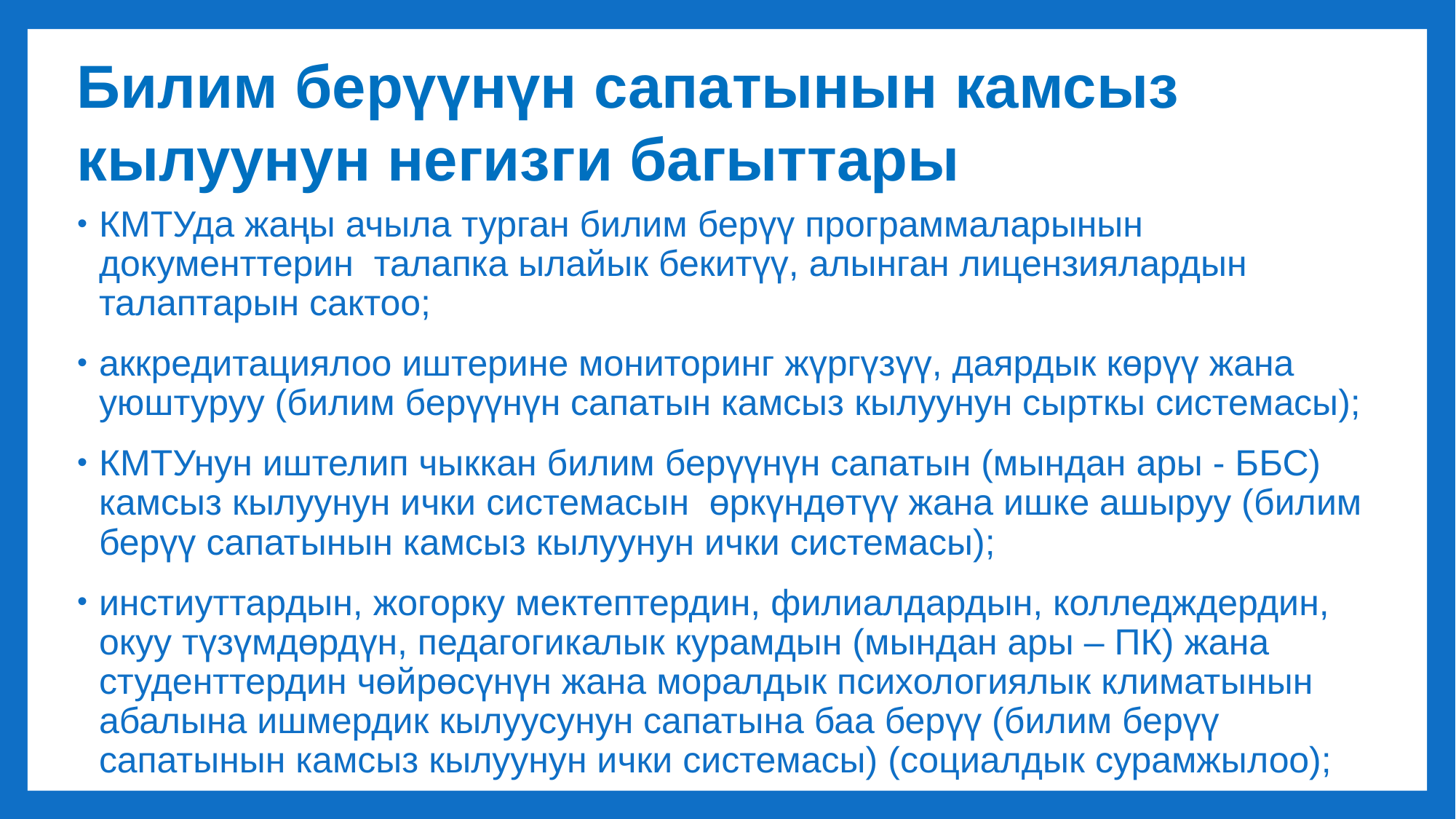

Билим берүүнүн сапатынын камсыз кылуунун негизги багыттары
КМТУда жаңы ачыла турган билим берүү программаларынын документтерин  талапка ылайык бекитүү, алынган лицензиялардын талаптарын сактоо;
аккредитациялоо иштерине мониторинг жүргүзүү, даярдык көрүү жана уюштуруу (билим берүүнүн сапатын камсыз кылуунун сырткы системасы);
КМТУнун иштелип чыккан билим берүүнүн сапатын (мындан ары - ББС) камсыз кылуунун ички системасын  өркүндөтүү жана ишке ашыруу (билим берүү сапатынын камсыз кылуунун ички системасы);
инстиуттардын, жогорку мектептердин, филиалдардын, колледждердин, окуу түзүмдөрдүн, педагогикалык курамдын (мындан ары – ПК) жана студенттердин чөйрөсүнүн жана моралдык психологиялык климатынын абалына ишмердик кылуусунун сапатына баа берүү (билим берүү сапатынын камсыз кылуунун ички системасы) (социалдык сурамжылоо);